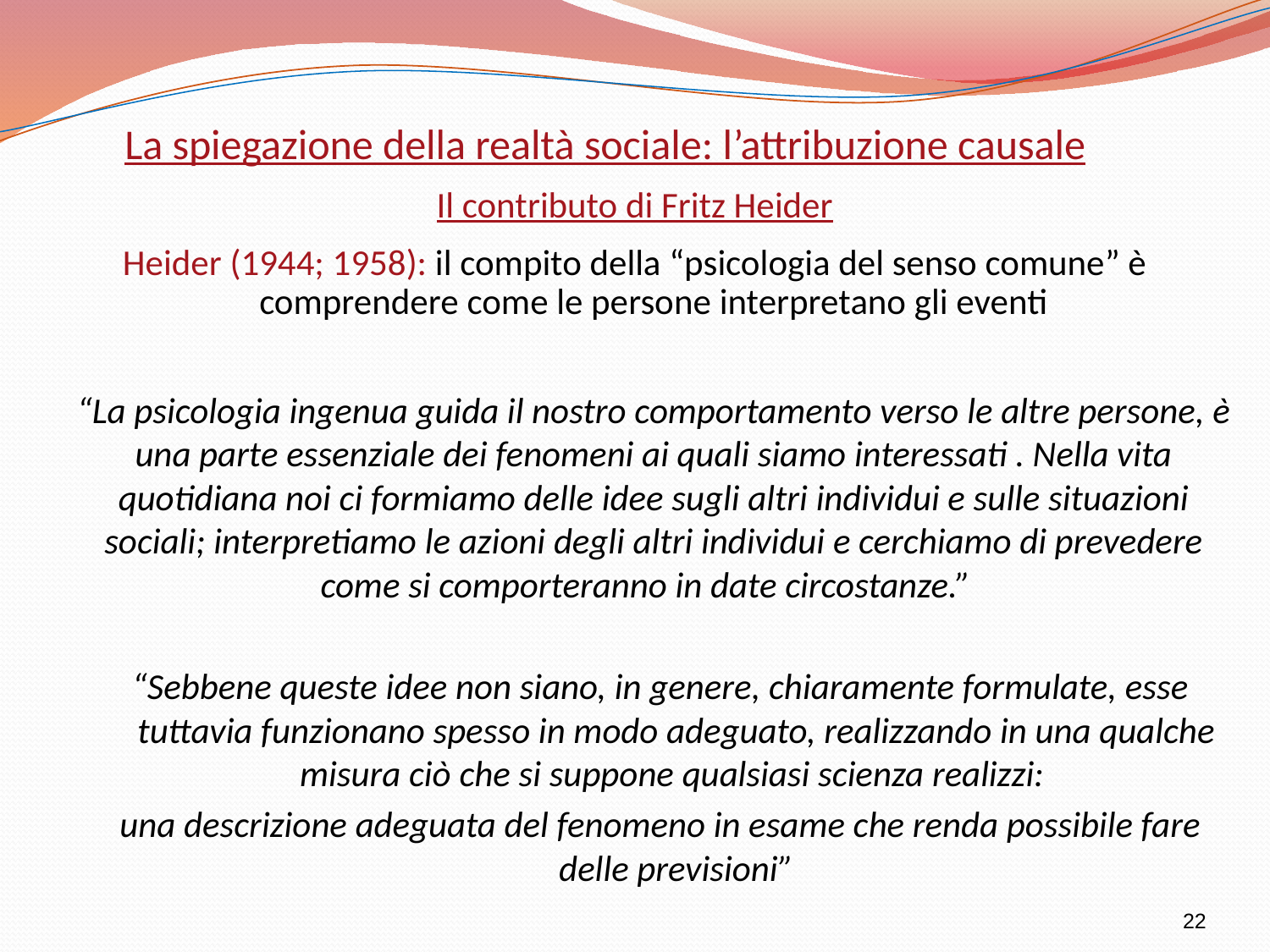

La spiegazione della realtà sociale: l’attribuzione causale
Il contributo di Fritz Heider
Heider (1944; 1958): il compito della “psicologia del senso comune” è comprendere come le persone interpretano gli eventi

	“La psicologia ingenua guida il nostro comportamento verso le altre persone, è una parte essenziale dei fenomeni ai quali siamo interessati . Nella vita quotidiana noi ci formiamo delle idee sugli altri individui e sulle situazioni sociali; interpretiamo le azioni degli altri individui e cerchiamo di prevedere come si comporteranno in date circostanze.”

“Sebbene queste idee non siano, in genere, chiaramente formulate, esse tuttavia funzionano spesso in modo adeguato, realizzando in una qualche misura ciò che si suppone qualsiasi scienza realizzi:
una descrizione adeguata del fenomeno in esame che renda possibile fare delle previsioni”

22